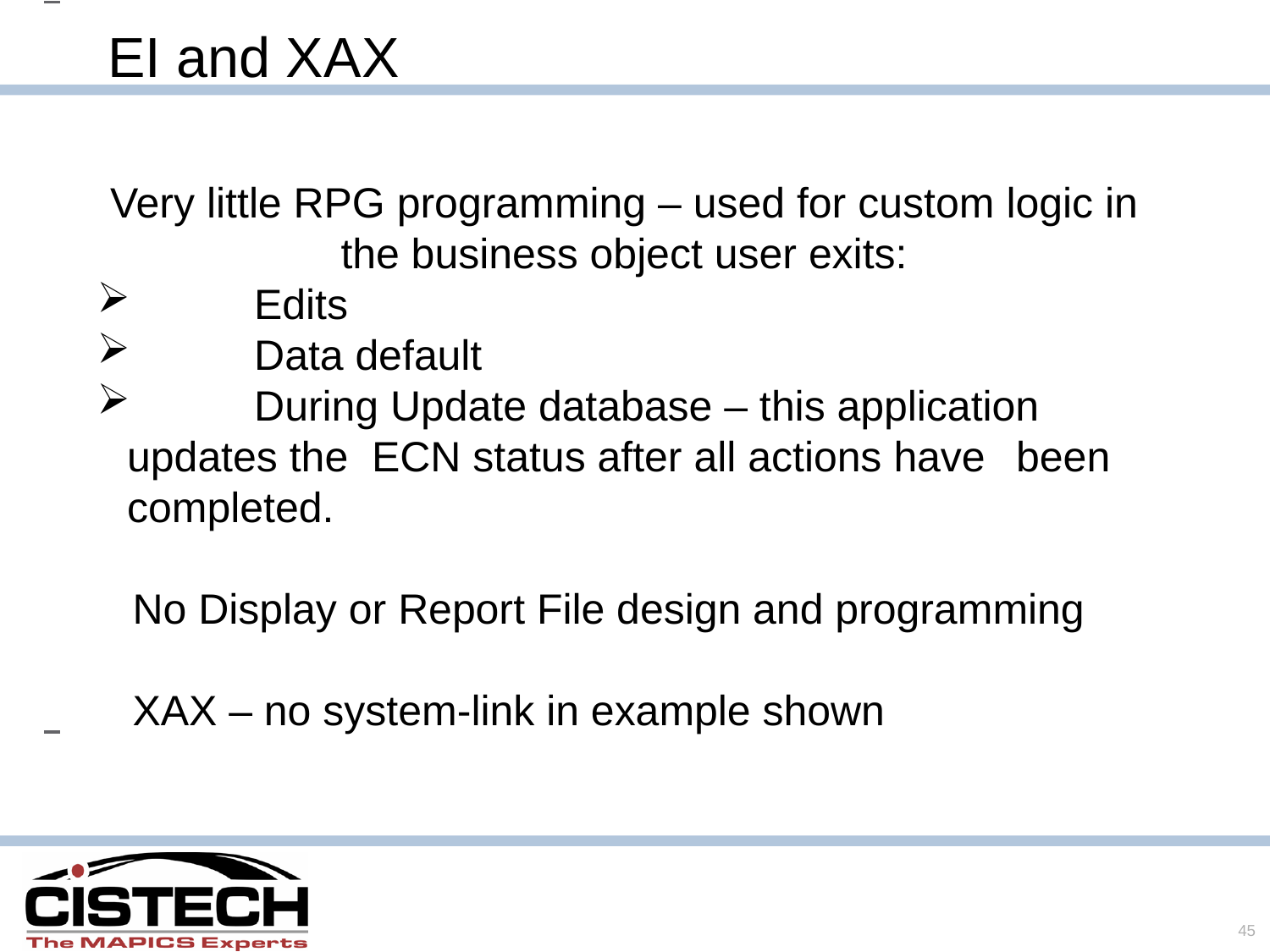

EI and XAX
Very little RPG programming – used for custom logic in the business object user exits:
   	Edits
   	Data default
   	During Update database – this application      	updates the  ECN status after all actions have 	been completed.

   No Display or Report File design and programming

   XAX – no system-link in example shown

45